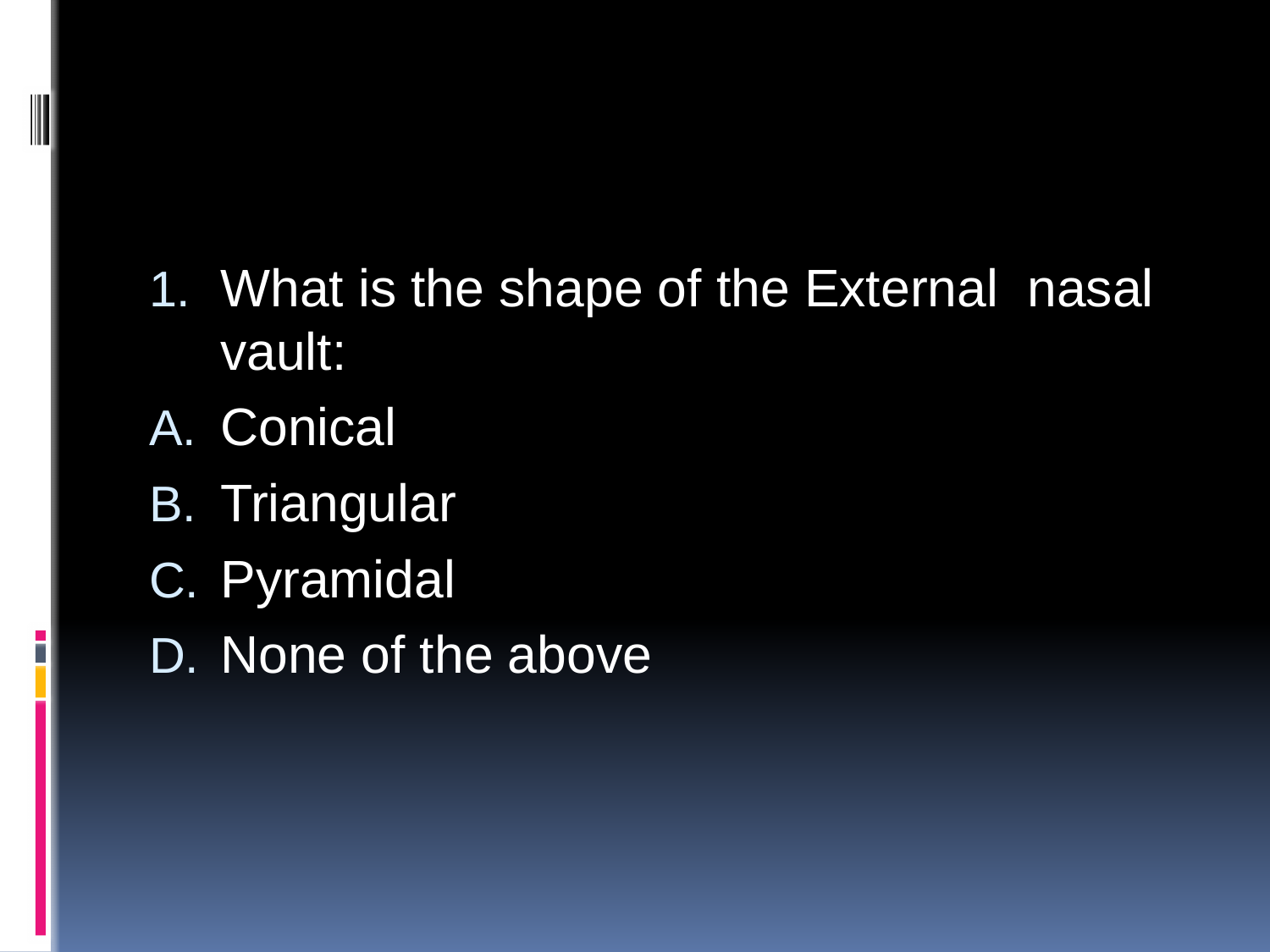

#
What is the shape of the External  nasal vault:
Conical
Triangular
Pyramidal
None of the above